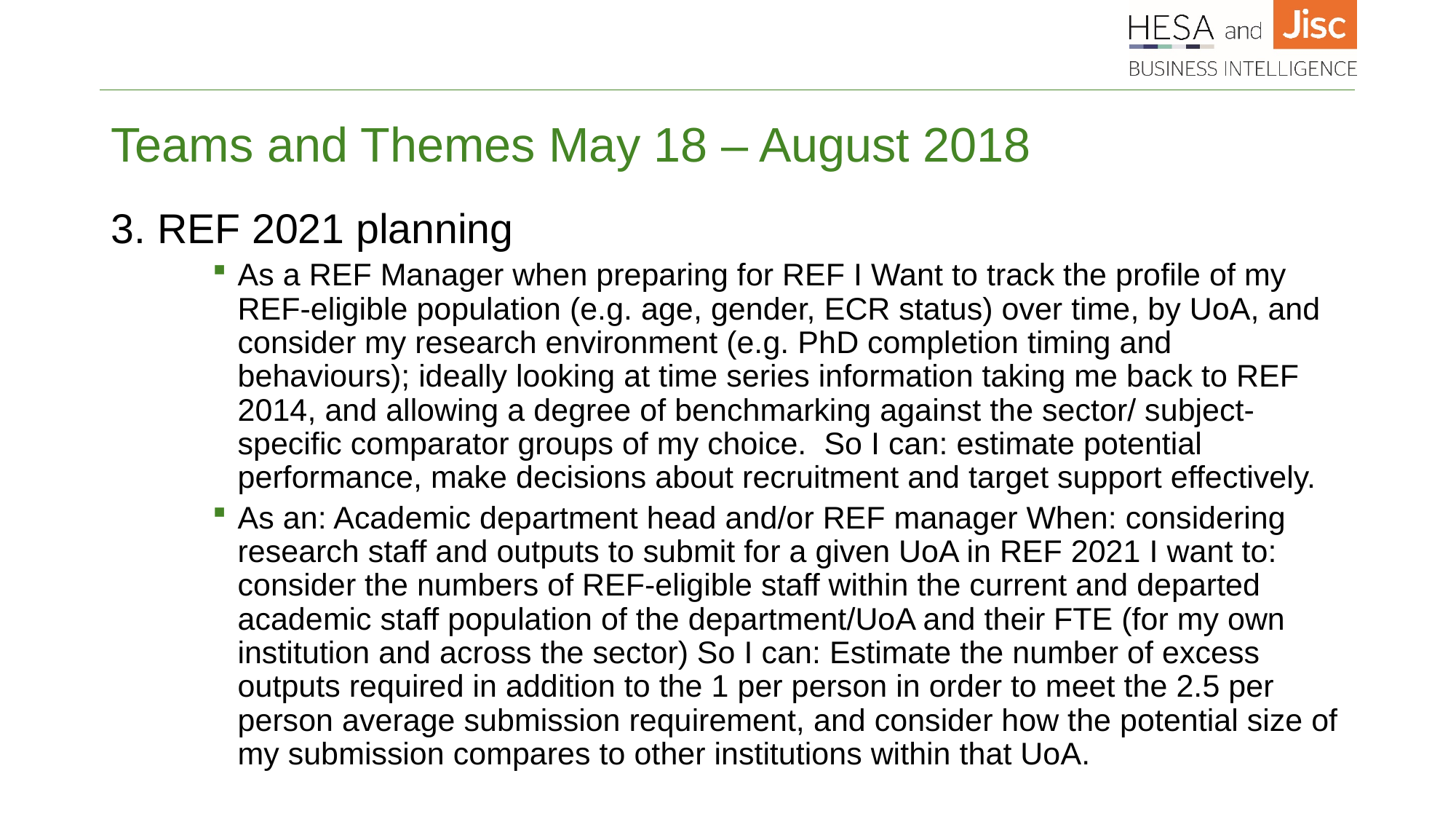

# Teams and Themes May 18 – August 2018
3. REF 2021 planning
As a REF Manager when preparing for REF I Want to track the profile of my REF-eligible population (e.g. age, gender, ECR status) over time, by UoA, and consider my research environment (e.g. PhD completion timing and behaviours); ideally looking at time series information taking me back to REF 2014, and allowing a degree of benchmarking against the sector/ subject-specific comparator groups of my choice.  So I can: estimate potential performance, make decisions about recruitment and target support effectively.
As an: Academic department head and/or REF manager When: considering research staff and outputs to submit for a given UoA in REF 2021 I want to: consider the numbers of REF-eligible staff within the current and departed academic staff population of the department/UoA and their FTE (for my own institution and across the sector) So I can: Estimate the number of excess outputs required in addition to the 1 per person in order to meet the 2.5 per person average submission requirement, and consider how the potential size of my submission compares to other institutions within that UoA.